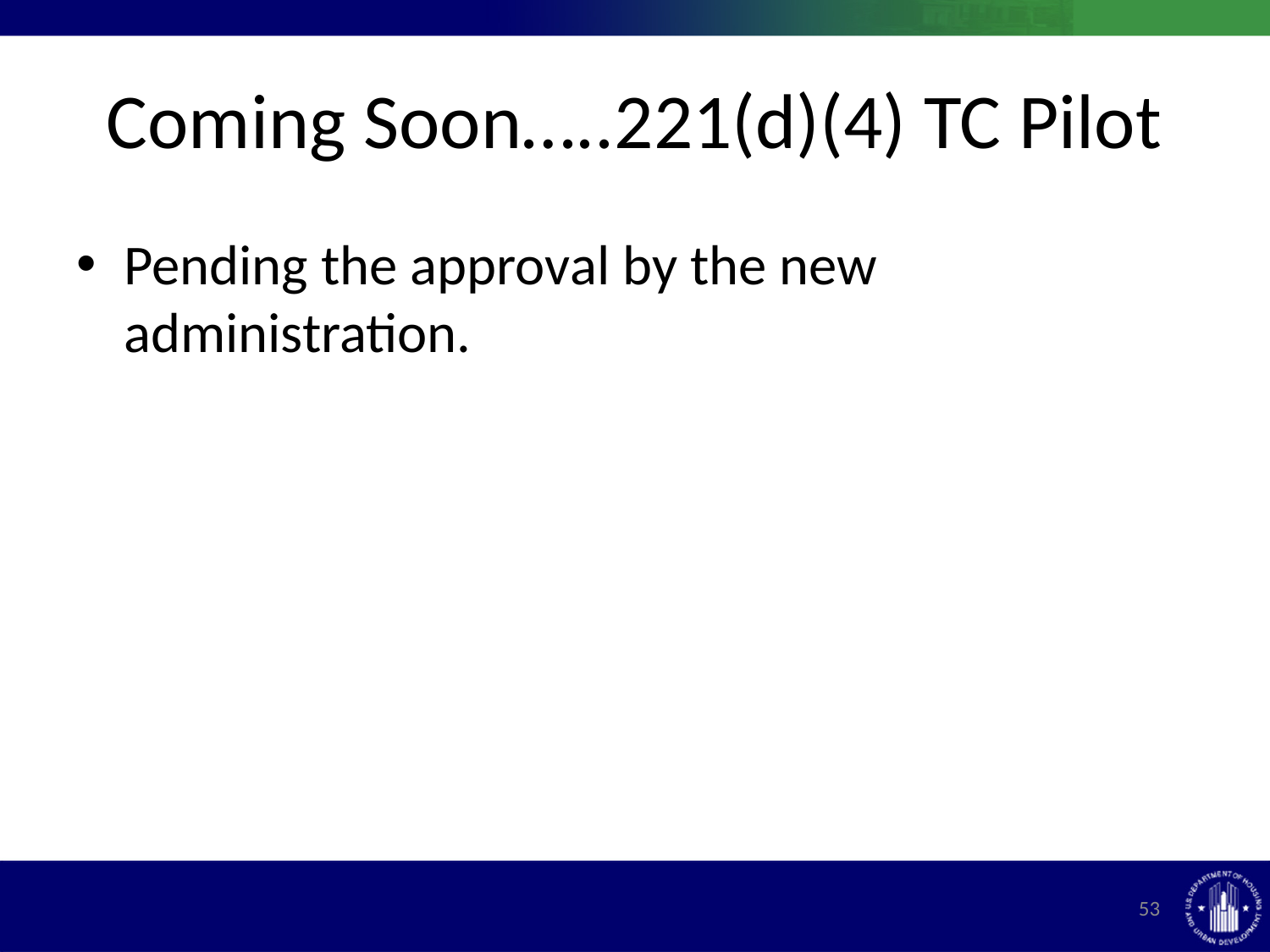

# Coming Soon…..221(d)(4) TC Pilot
Pending the approval by the new administration.

53